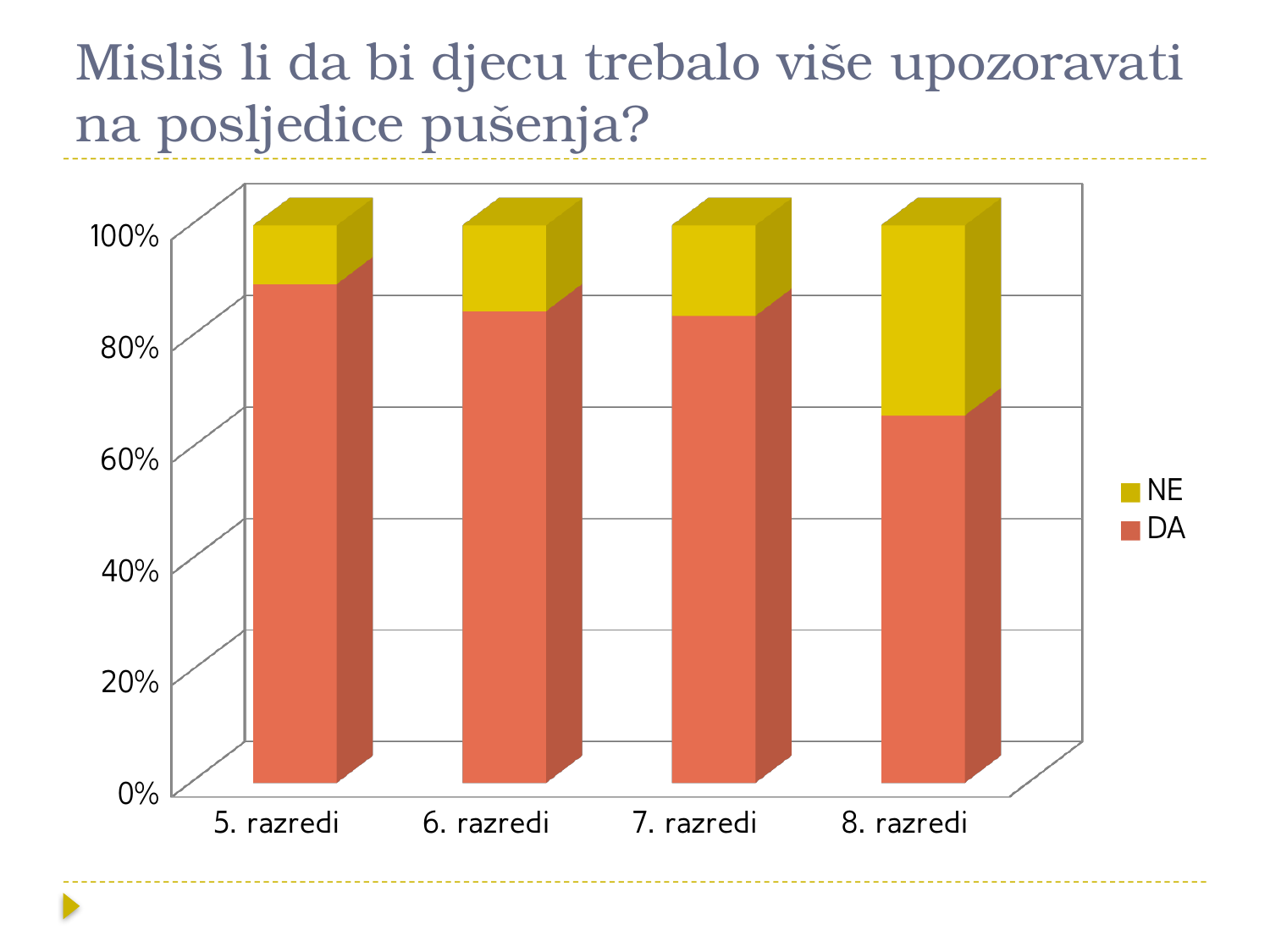

# Misliš li da bi djecu trebalo više upozoravati na posljedice pušenja?

[unsupported chart]